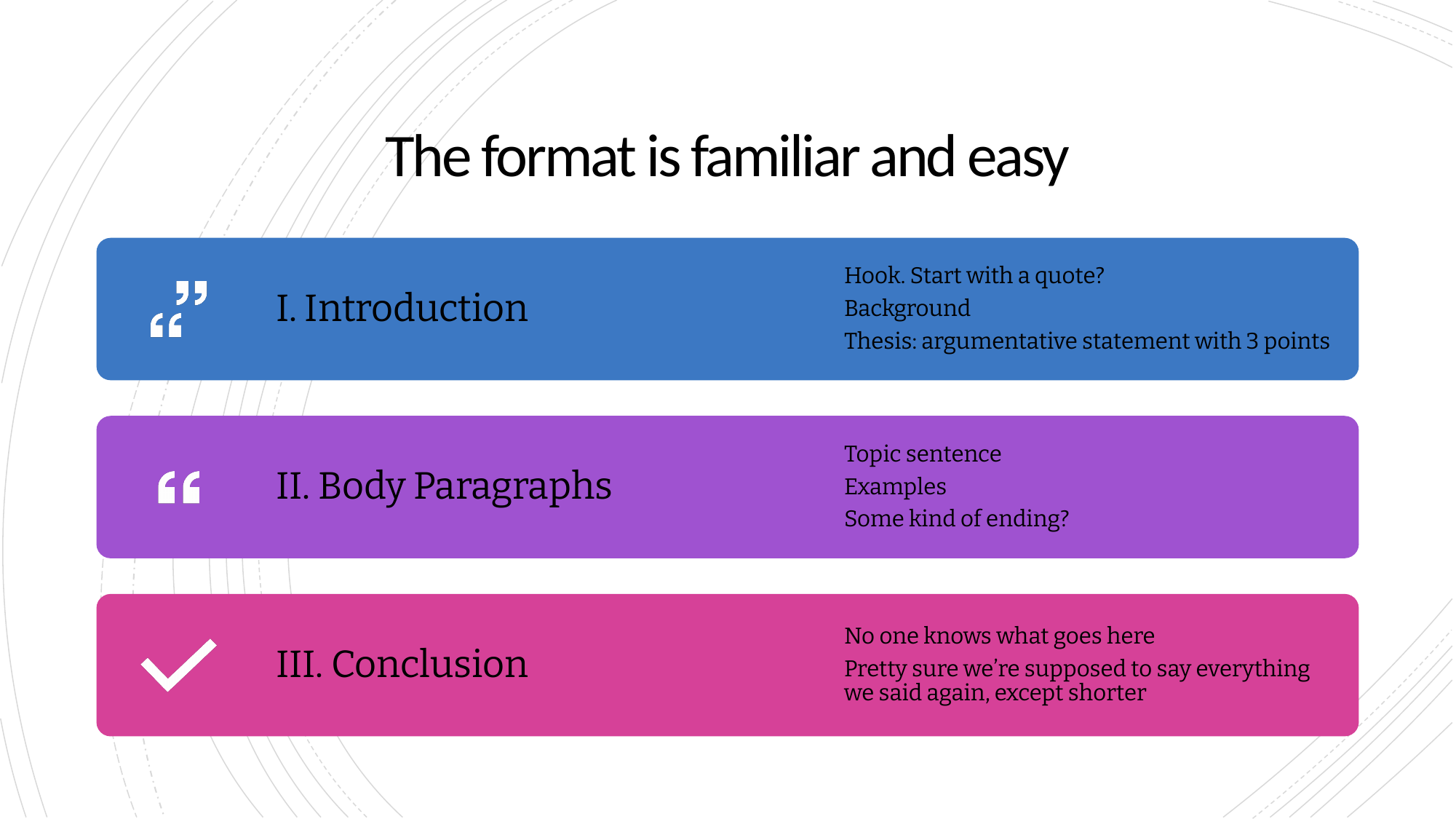

# The format is familiar and easy
I. Introduction
Hook. Start with a quote?
Background
Thesis: argumentative statement with 3 points
II. Body Paragraphs
Topic sentence
Examples
Some kind of ending?
III. Conclusion
No one knows what goes here
Pretty sure we’re supposed to say everything we said again, except shorter